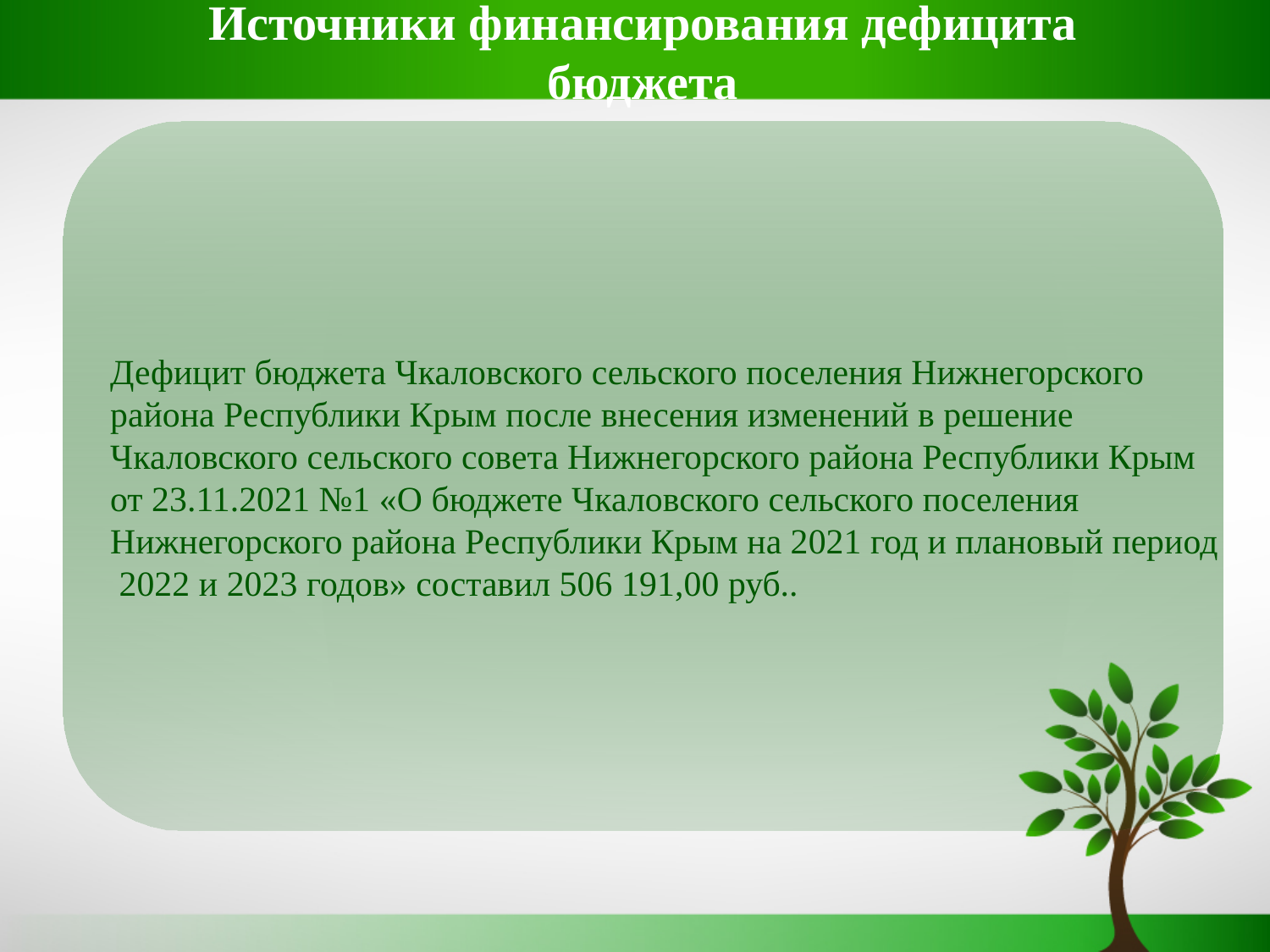

# Источники финансирования дефицита бюджета
Дефицит бюджета Чкаловского сельского поселения Нижнегорского
района Республики Крым после внесения изменений в решение
Чкаловского сельского совета Нижнегорского района Республики Крым
от 23.11.2021 №1 «О бюджете Чкаловского сельского поселения
Нижнегорского района Республики Крым на 2021 год и плановый период
 2022 и 2023 годов» составил 506 191,00 руб..